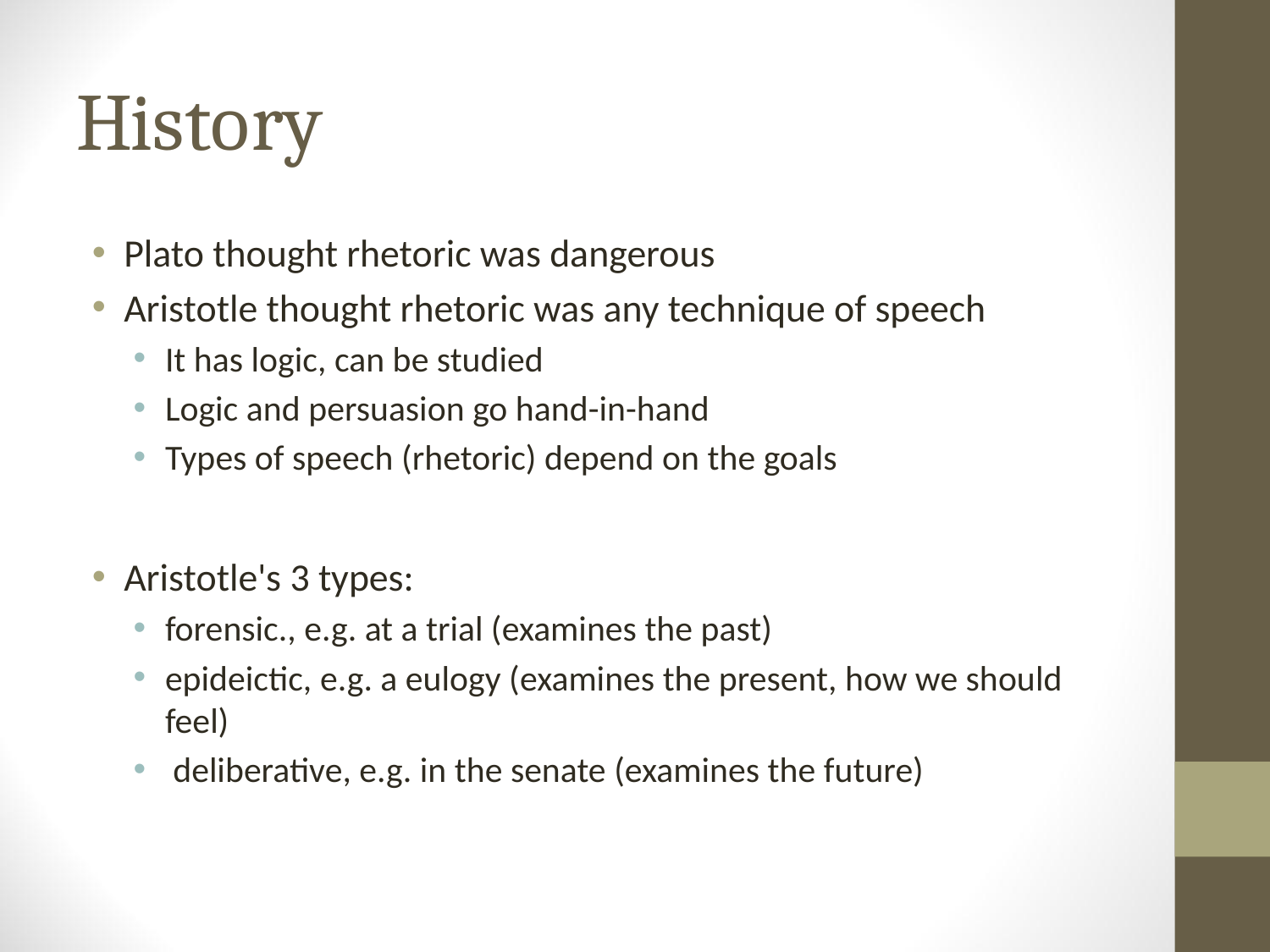

# History
Plato thought rhetoric was dangerous
Aristotle thought rhetoric was any technique of speech
It has logic, can be studied
Logic and persuasion go hand-in-hand
Types of speech (rhetoric) depend on the goals

Aristotle's 3 types:
forensic., e.g. at a trial (examines the past)
epideictic, e.g. a eulogy (examines the present, how we should feel)
 deliberative, e.g. in the senate (examines the future)